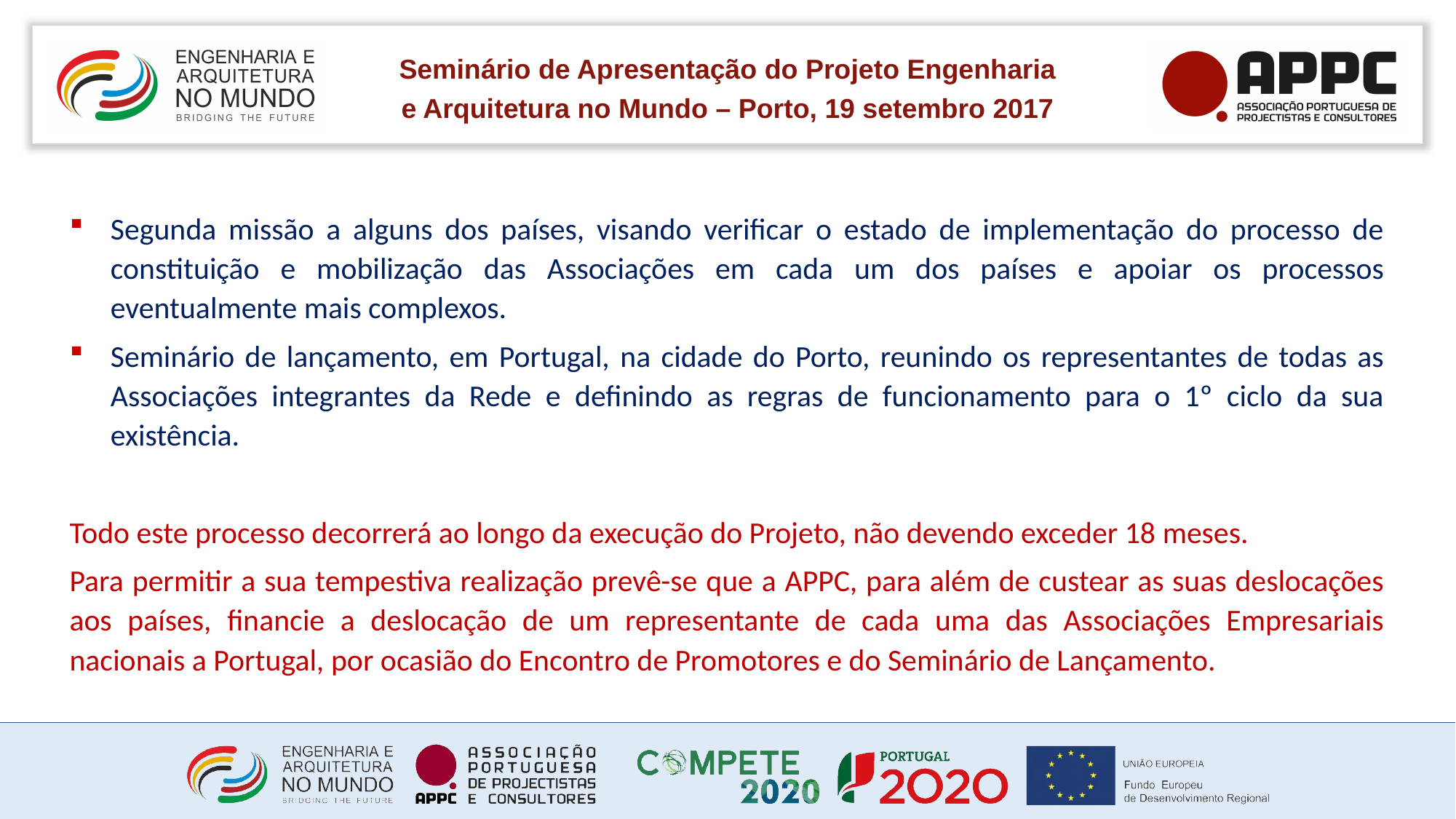

Segunda missão a alguns dos países, visando verificar o estado de implementação do processo de constituição e mobilização das Associações em cada um dos países e apoiar os processos eventualmente mais complexos.
Seminário de lançamento, em Portugal, na cidade do Porto, reunindo os representantes de todas as Associações integrantes da Rede e definindo as regras de funcionamento para o 1º ciclo da sua existência.

Todo este processo decorrerá ao longo da execução do Projeto, não devendo exceder 18 meses.
Para permitir a sua tempestiva realização prevê-se que a APPC, para além de custear as suas deslocações aos países, financie a deslocação de um representante de cada uma das Associações Empresariais nacionais a Portugal, por ocasião do Encontro de Promotores e do Seminário de Lançamento.